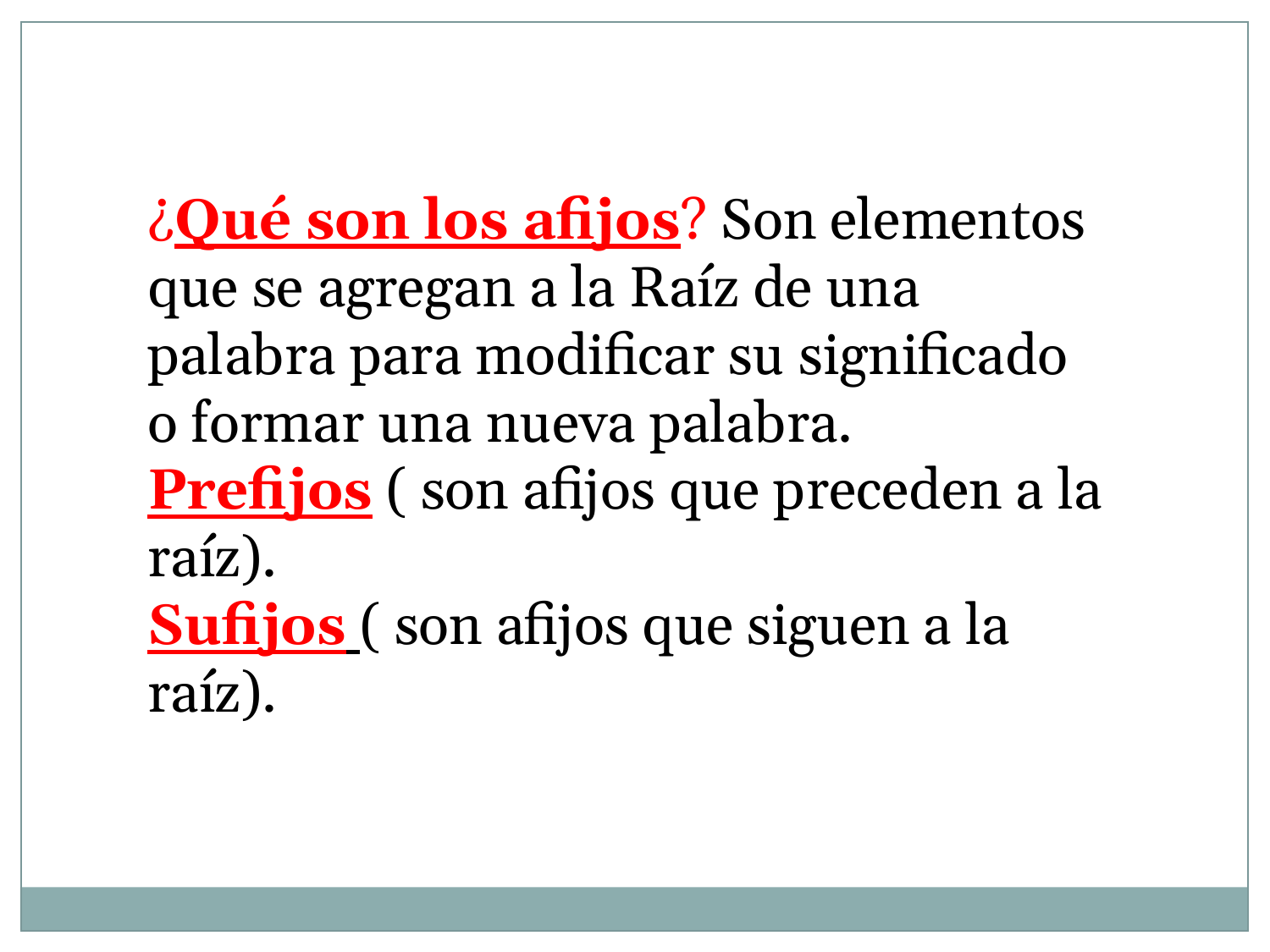

¿Qué son los afijos? Son elementos que se agregan a la Raíz de una palabra para modificar su significado o formar una nueva palabra.
Prefijos ( son afijos que preceden a la raíz).
Sufijos ( son afijos que siguen a la raíz).